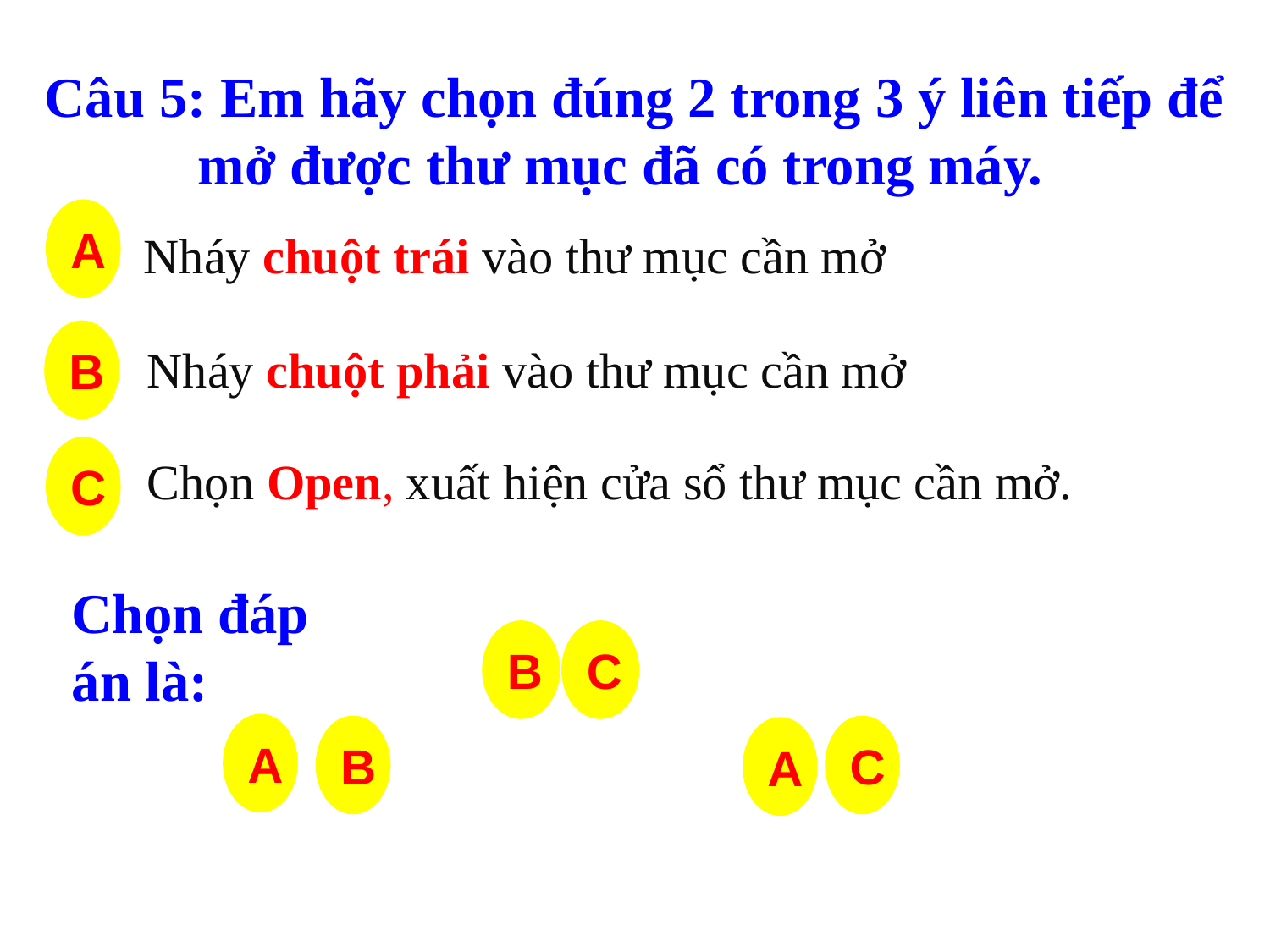

Câu 5: Em hãy chọn đúng 2 trong 3 ý liên tiếp để mở được thư mục đã có trong máy.
A
 Nháy chuột trái vào thư mục cần mở
B
Nháy chuột phải vào thư mục cần mở
C
Chọn Open, xuất hiện cửa sổ thư mục cần mở.
Chọn đáp án là:
B
C
A
B
C
A